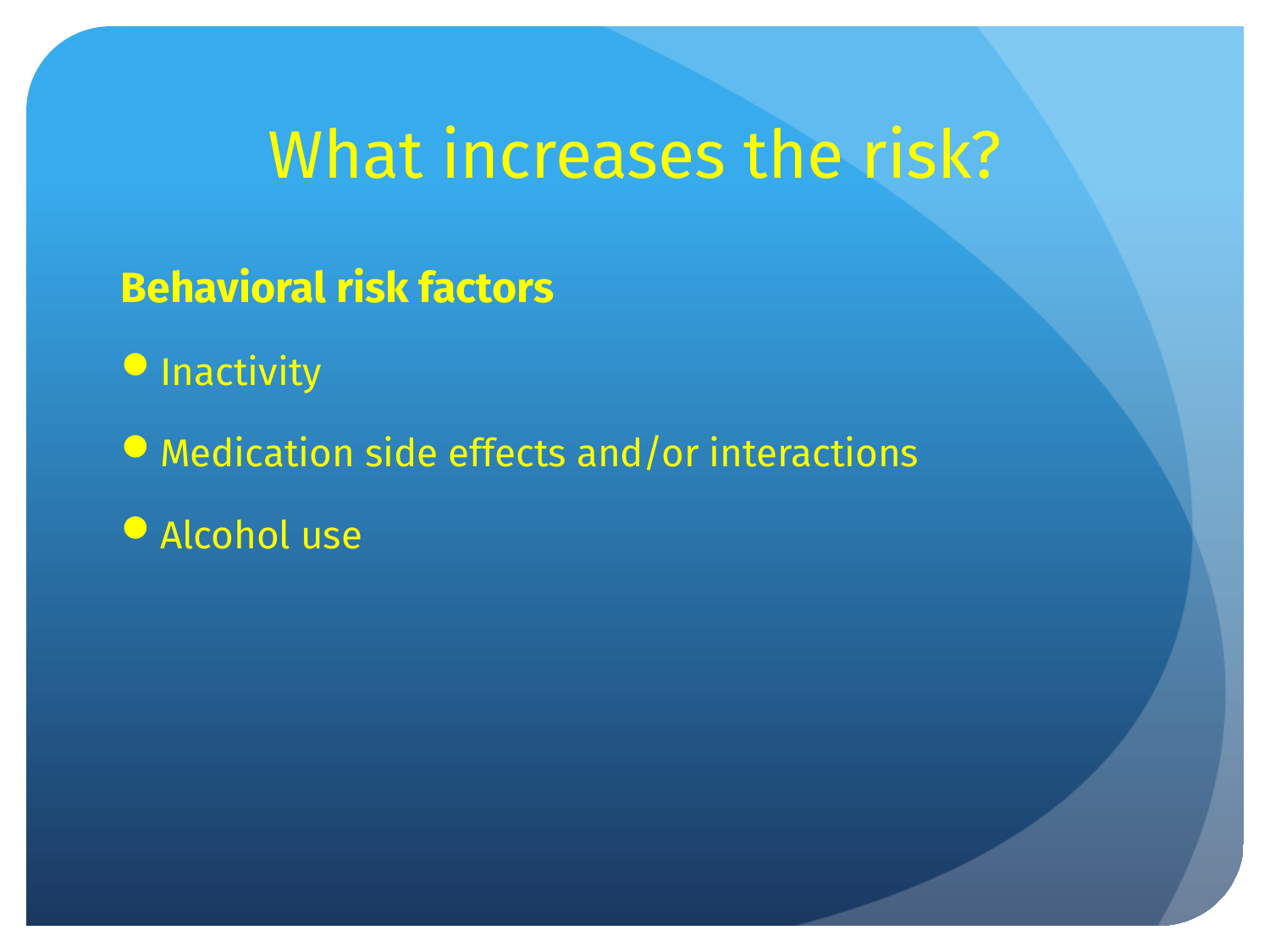

# What increases the risk?
Behavioral risk factors
Inactivity
Medication side effects and/or interactions
Alcohol use